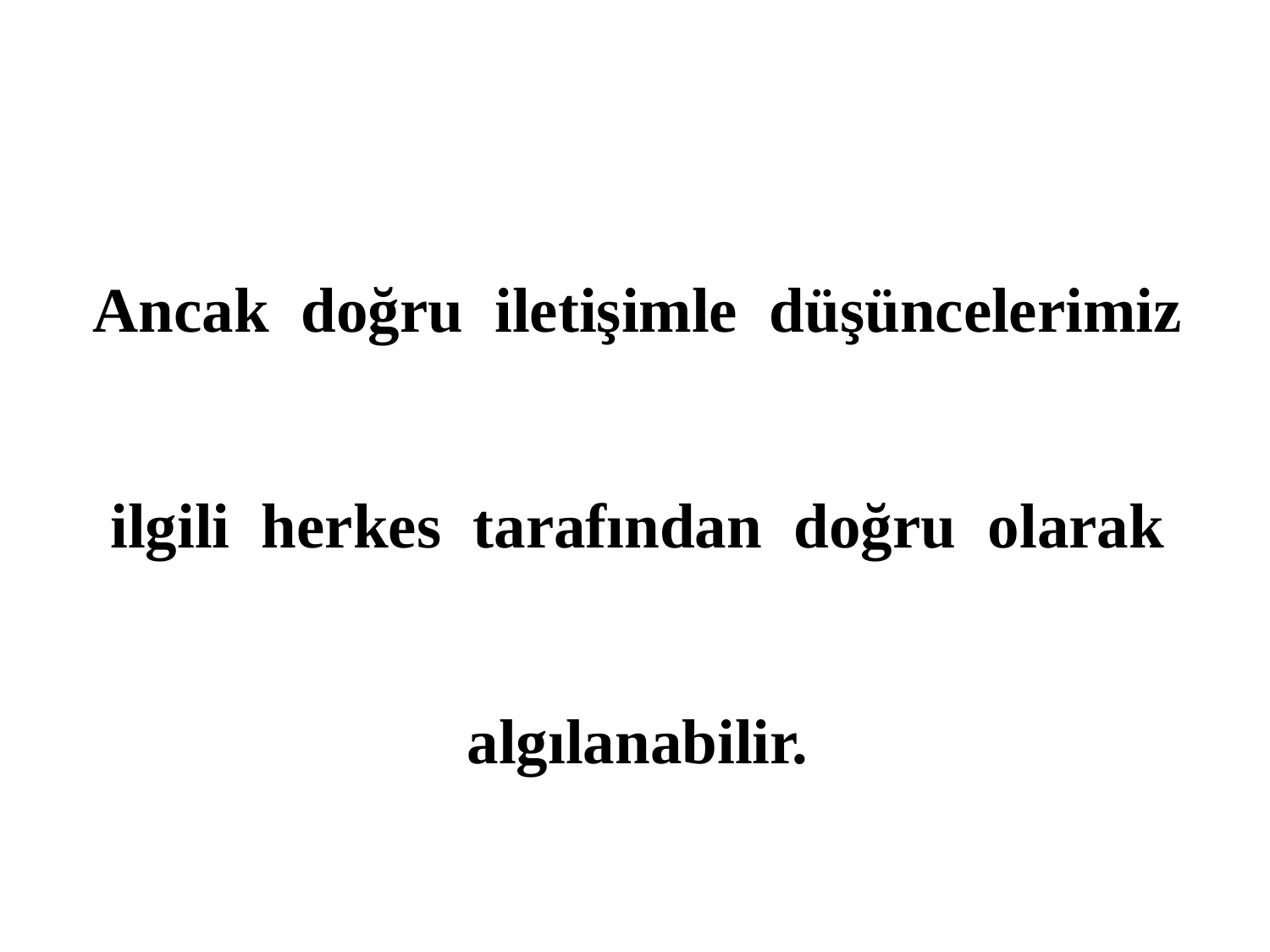

Ancak  doğru  iletişimle  düşüncelerimiz

 ilgili  herkes  tarafından  doğru  olarak

algılanabilir.